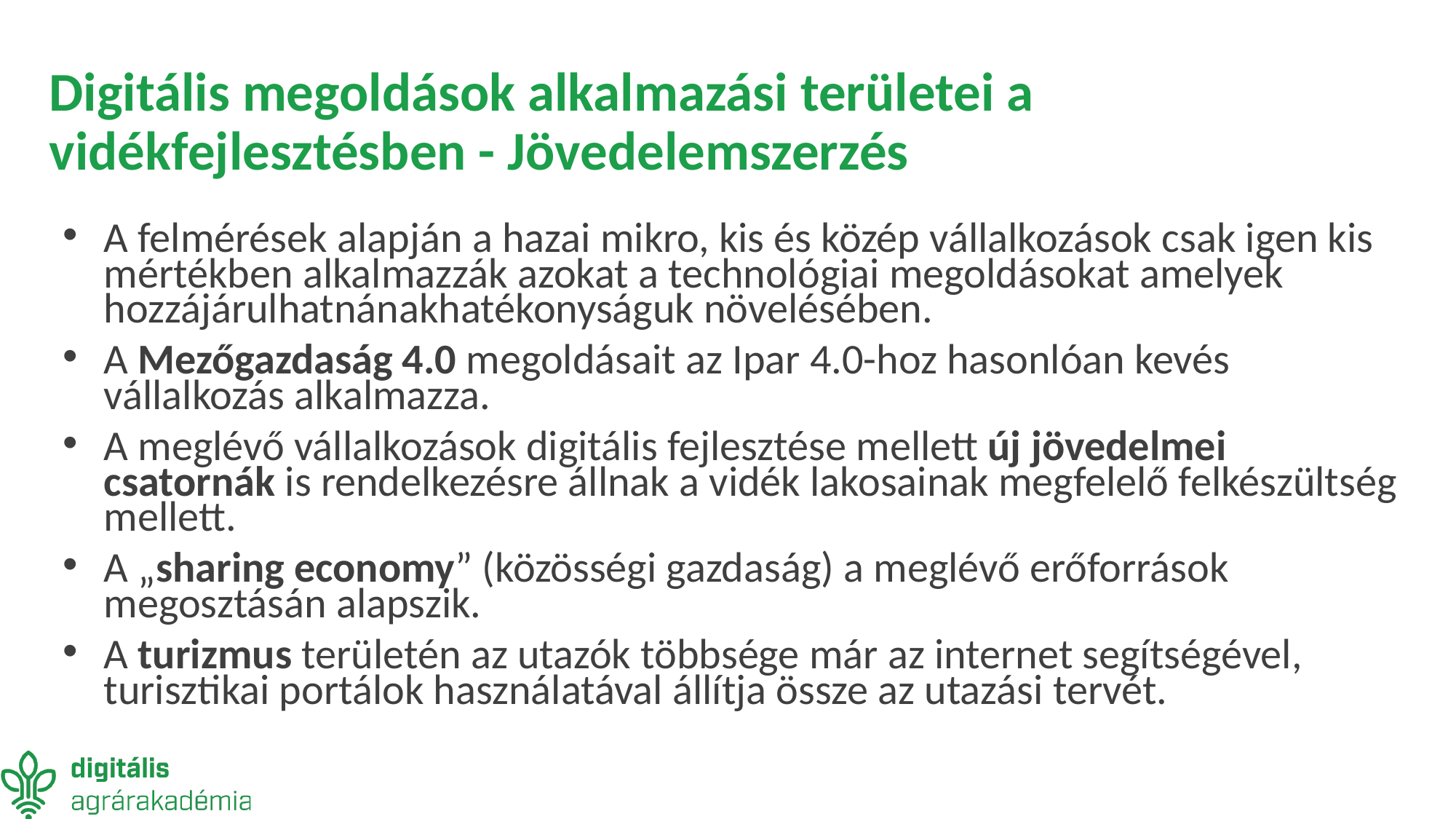

# Digitális megoldások alkalmazási területei a vidékfejlesztésben - Jövedelemszerzés
A felmérések alapján a hazai mikro, kis és közép vállalkozások csak igen kis mértékben alkalmazzák azokat a technológiai megoldásokat amelyek hozzájárulhatnánakhatékonyságuk növelésében.
A Mezőgazdaság 4.0 megoldásait az Ipar 4.0-hoz hasonlóan kevés vállalkozás alkalmazza.
A meglévő vállalkozások digitális fejlesztése mellett új jövedelmei csatornák is rendelkezésre állnak a vidék lakosainak megfelelő felkészültség mellett.
A „sharing economy” (közösségi gazdaság) a meglévő erőforrások megosztásán alapszik.
A turizmus területén az utazók többsége már az internet segítségével, turisztikai portálok használatával állítja össze az utazási tervét.